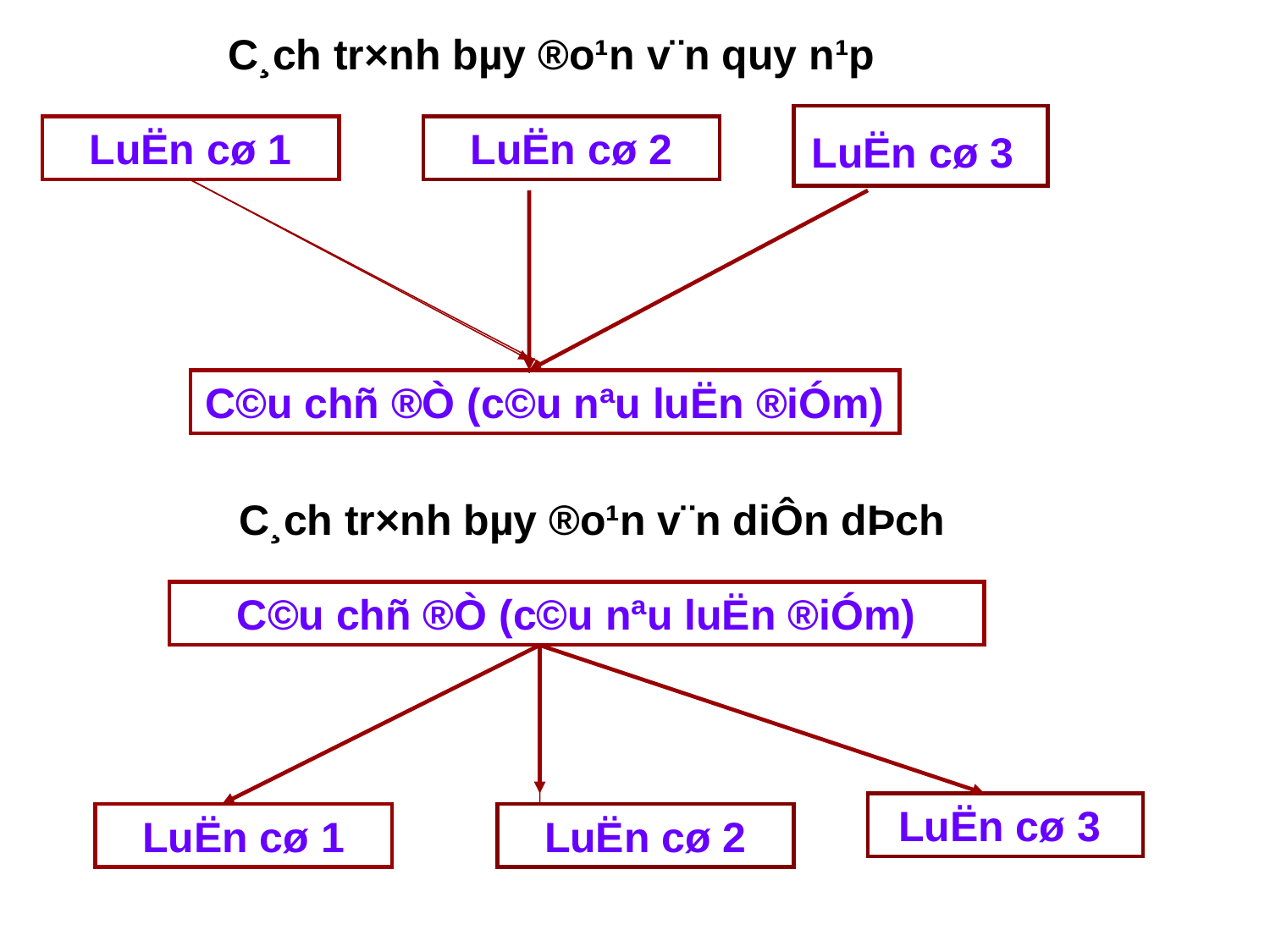

C¸ch tr×nh bµy ®o¹n v¨n quy n¹p
LuËn cø 3
LuËn cø 1
LuËn cø 2

C©u chñ ®Ò (c©u nªu luËn ®iÓm)
C¸ch tr×nh bµy ®o¹n v¨n diÔn dÞch
C©u chñ ®Ò (c©u nªu luËn ®iÓm)

LuËn cø 3
LuËn cø 1
LuËn cø 2